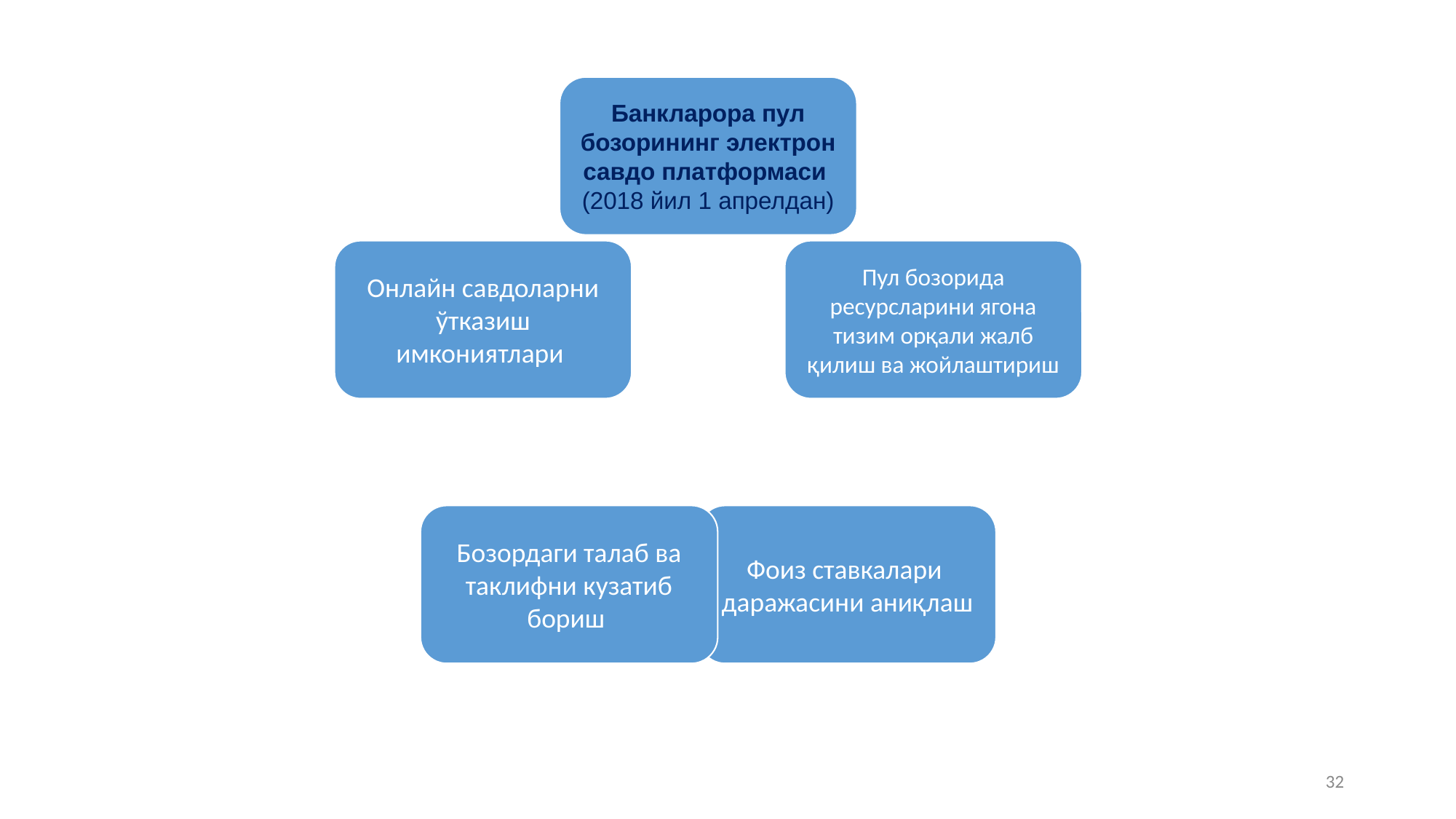

Банкларора пул бозорининг электрон савдо платформаси
(2018 йил 1 апрелдан)
Пул бозорида ресурсларини ягона тизим орқали жалб қилиш ва жойлаштириш
Фоиз ставкалари  даражасини аниқлаш
Бозордаги талаб ва таклифни кузатиб бориш
Онлайн савдоларни ўтказиш имкониятлари
32